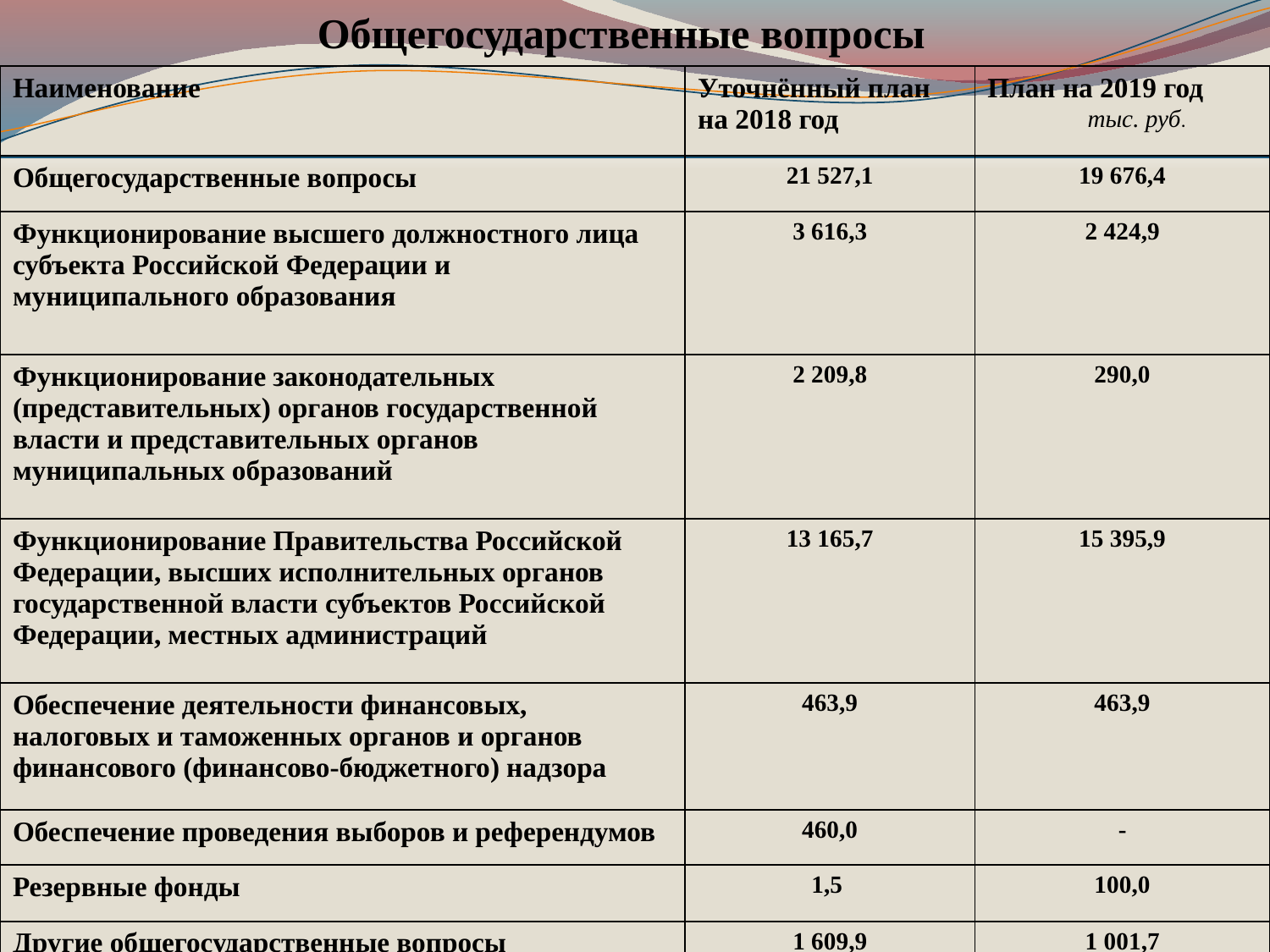

Общегосударственные вопросы
| Наименование | Уточнённый план на 2018 год | План на 2019 год |
| --- | --- | --- |
| Общегосударственные вопросы | 21 527,1 | 19 676,4 |
| Функционирование высшего должностного лица субъекта Российской Федерации и муниципального образования | 3 616,3 | 2 424,9 |
| Функционирование законодательных (представительных) органов государственной власти и представительных органов муниципальных образований | 2 209,8 | 290,0 |
| Функционирование Правительства Российской Федерации, высших исполнительных органов государственной власти субъектов Российской Федерации, местных администраций | 13 165,7 | 15 395,9 |
| Обеспечение деятельности финансовых, налоговых и таможенных органов и органов финансового (финансово-бюджетного) надзора | 463,9 | 463,9 |
| Обеспечение проведения выборов и референдумов | 460,0 | - |
| Резервные фонды | 1,5 | 100,0 |
| Другие общегосударственные вопросы | 1 609,9 | 1 001,7 |
тыс. руб.